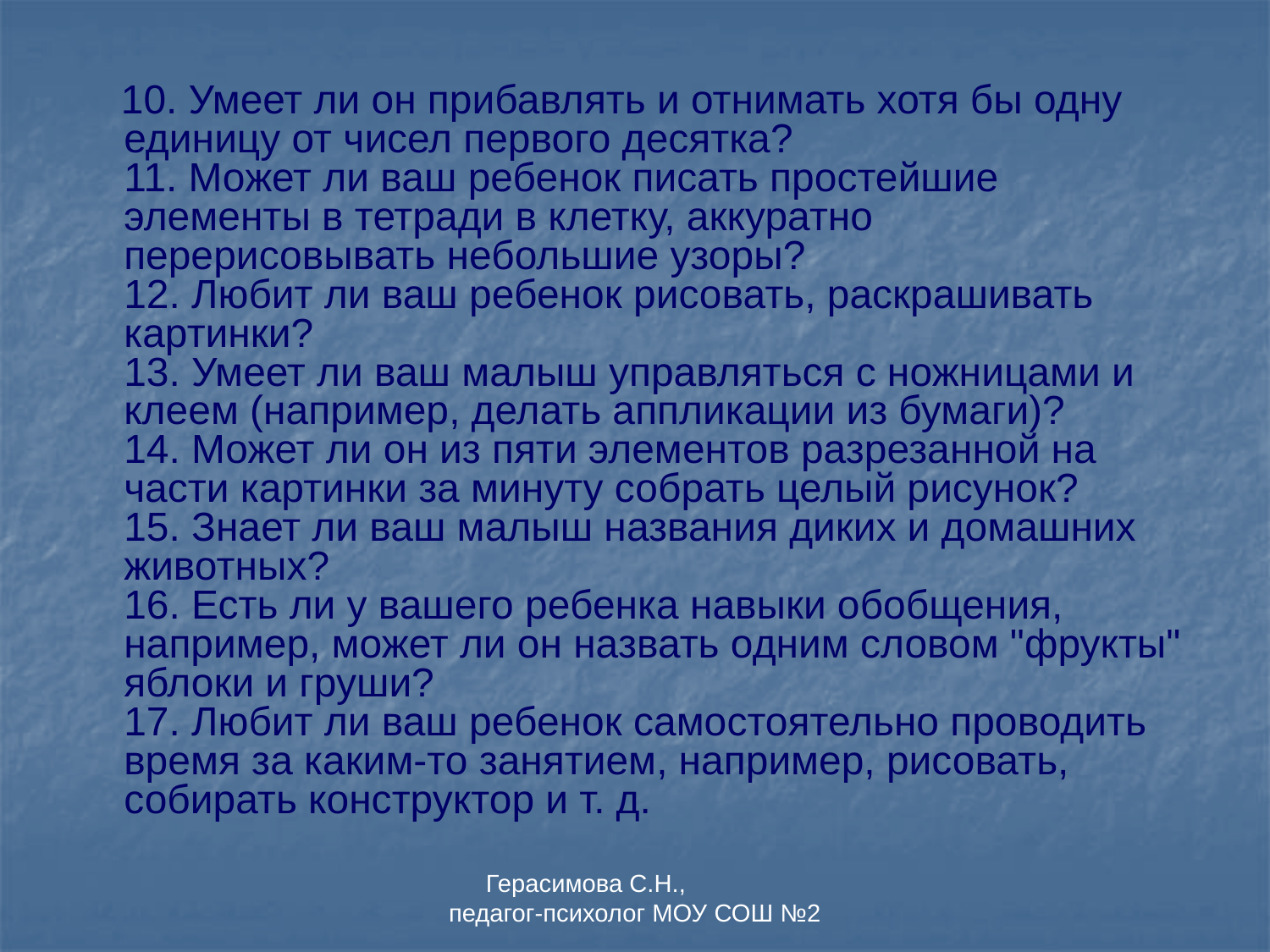

#
    10. Умеет ли он прибавлять и отнимать хотя бы одну единицу от чисел первого десятка?
11. Может ли ваш ребенок писать простейшие элементы в тетради в клетку, аккуратно перерисовывать небольшие узоры?
12. Любит ли ваш ребенок рисовать, раскрашивать картинки?
13. Умеет ли ваш малыш управляться с ножницами и клеем (например, делать аппликации из бумаги)?
14. Может ли он из пяти элементов разрезанной на части картинки за минуту собрать целый рисунок?
15. Знает ли ваш малыш названия диких и домашних животных?
16. Есть ли у вашего ребенка навыки обобщения, например, может ли он назвать одним словом "фрукты" яблоки и груши?
17. Любит ли ваш ребенок самостоятельно проводить время за каким-то занятием, например, рисовать, собирать конструктор и т. д.

Герасимова С.Н.,               педагог-психолог МОУ СОШ №2